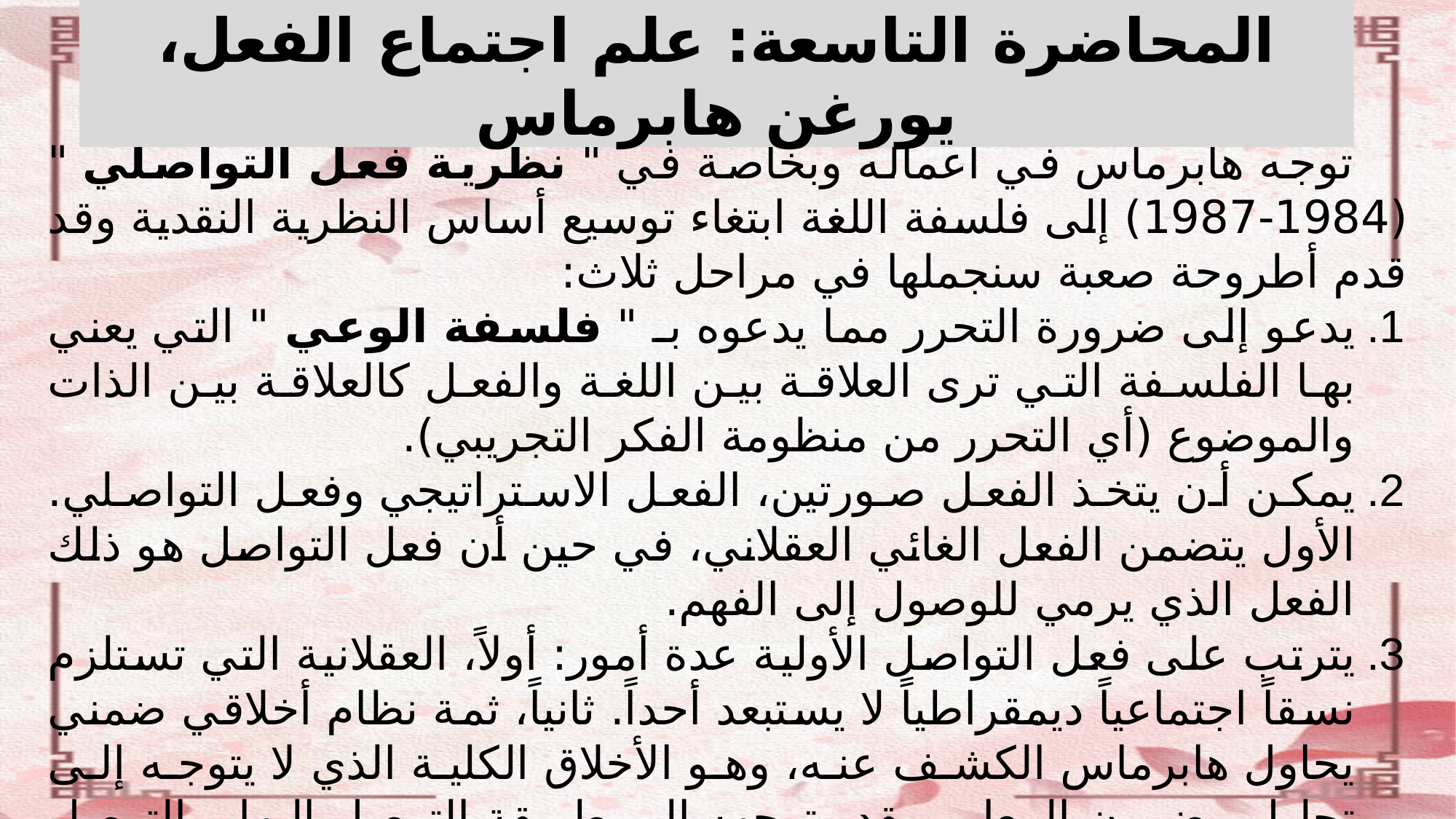

المحاضرة التاسعة: علم اجتماع الفعل، يورغن هابرماس
توجه هابرماس في أعماله وبخاصة في " نظرية فعل التواصلي " (1984-1987) إلى فلسفة اللغة ابتغاء توسيع أساس النظرية النقدية وقد قدم أطروحة صعبة سنجملها في مراحل ثلاث:
يدعو إلى ضرورة التحرر مما يدعوه بـ " فلسفة الوعي " التي يعني بها الفلسفة التي ترى العلاقة بين اللغة والفعل كالعلاقة بين الذات والموضوع (أي التحرر من منظومة الفكر التجريبي).
يمكن أن يتخذ الفعل صورتين، الفعل الاستراتيجي وفعل التواصلي. الأول يتضمن الفعل الغائي العقلاني، في حين أن فعل التواصل هو ذلك الفعل الذي يرمي للوصول إلى الفهم.
يترتب على فعل التواصل الأولية عدة أمور: أولاً، العقلانية التي تستلزم نسقاً اجتماعياً ديمقراطياً لا يستبعد أحداً. ثانياً، ثمة نظام أخلاقي ضمني يحاول هابرماس الكشف عنه، وهو الأخلاق الكلية الذي لا يتوجه إلى تحليل مضمون المعايير بقدر توجهه إلى طريقة التوصل إليها، والتوصل إليها -حسب هابرماس- يكون عبر نقاش حر عقلاني.